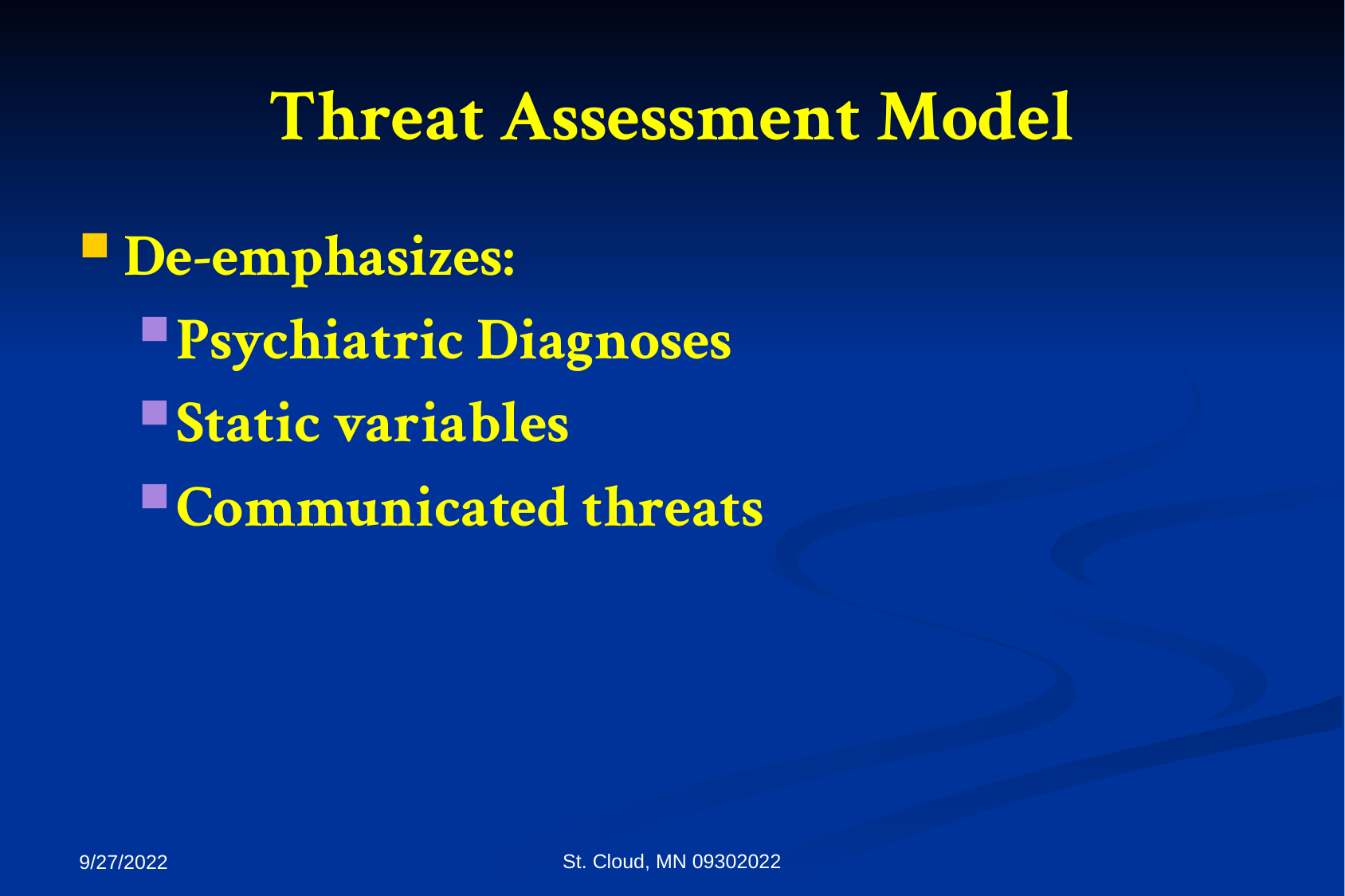

# Threat Assessment Model
De-emphasizes:
Psychiatric Diagnoses
Static variables
Communicated threats
St. Cloud, MN 09302022
9/27/2022